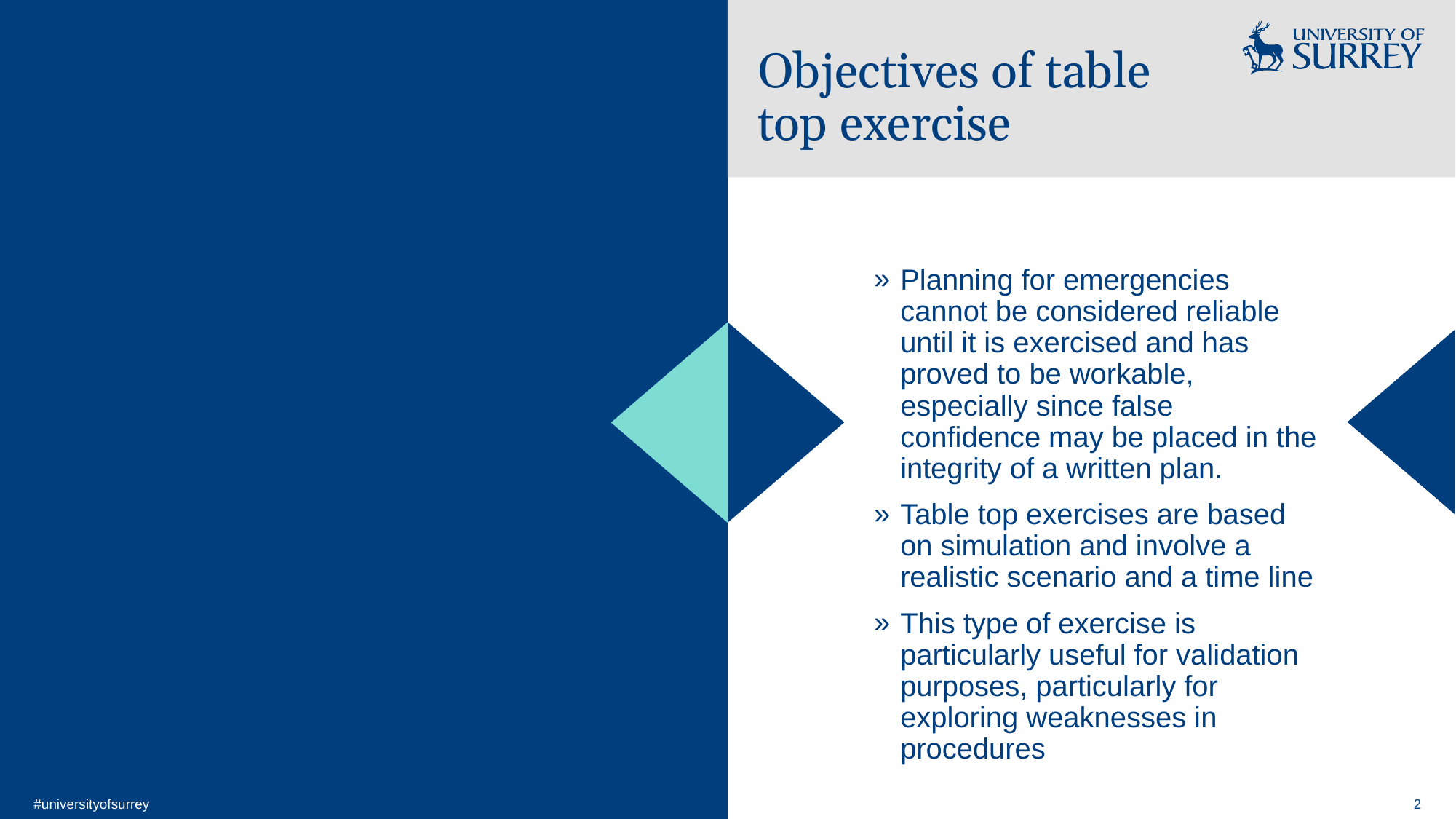

# Objectives of table top exercise
Planning for emergencies cannot be considered reliable until it is exercised and has proved to be workable, especially since false confidence may be placed in the integrity of a written plan.
Table top exercises are based on simulation and involve a realistic scenario and a time line
This type of exercise is particularly useful for validation purposes, particularly for exploring weaknesses in procedures
#universityofsurrey
2